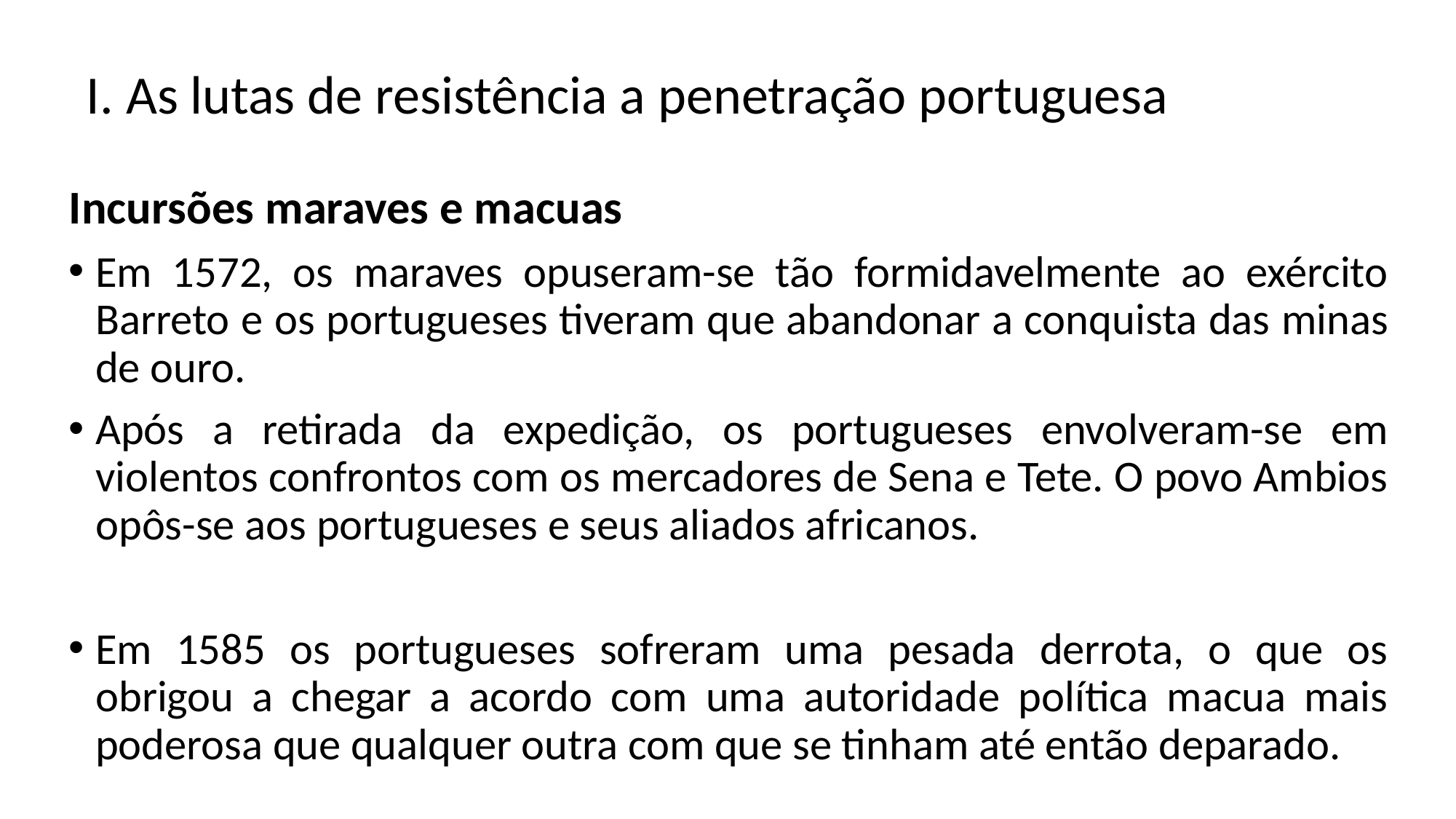

# I. As lutas de resistência a penetração portuguesa
Incursões maraves e macuas
Em 1572, os maraves opuseram-se tão formidavelmente ao exército Barreto e os portugueses tiveram que abandonar a conquista das minas de ouro.
Após a retirada da expedição, os portugueses envolveram-se em violentos confrontos com os mercadores de Sena e Tete. O povo Ambios opôs-se aos portugueses e seus aliados africanos.

Em 1585 os portugueses sofreram uma pesada derrota, o que os obrigou a chegar a acordo com uma autoridade política macua mais poderosa que qualquer outra com que se tinham até então deparado.